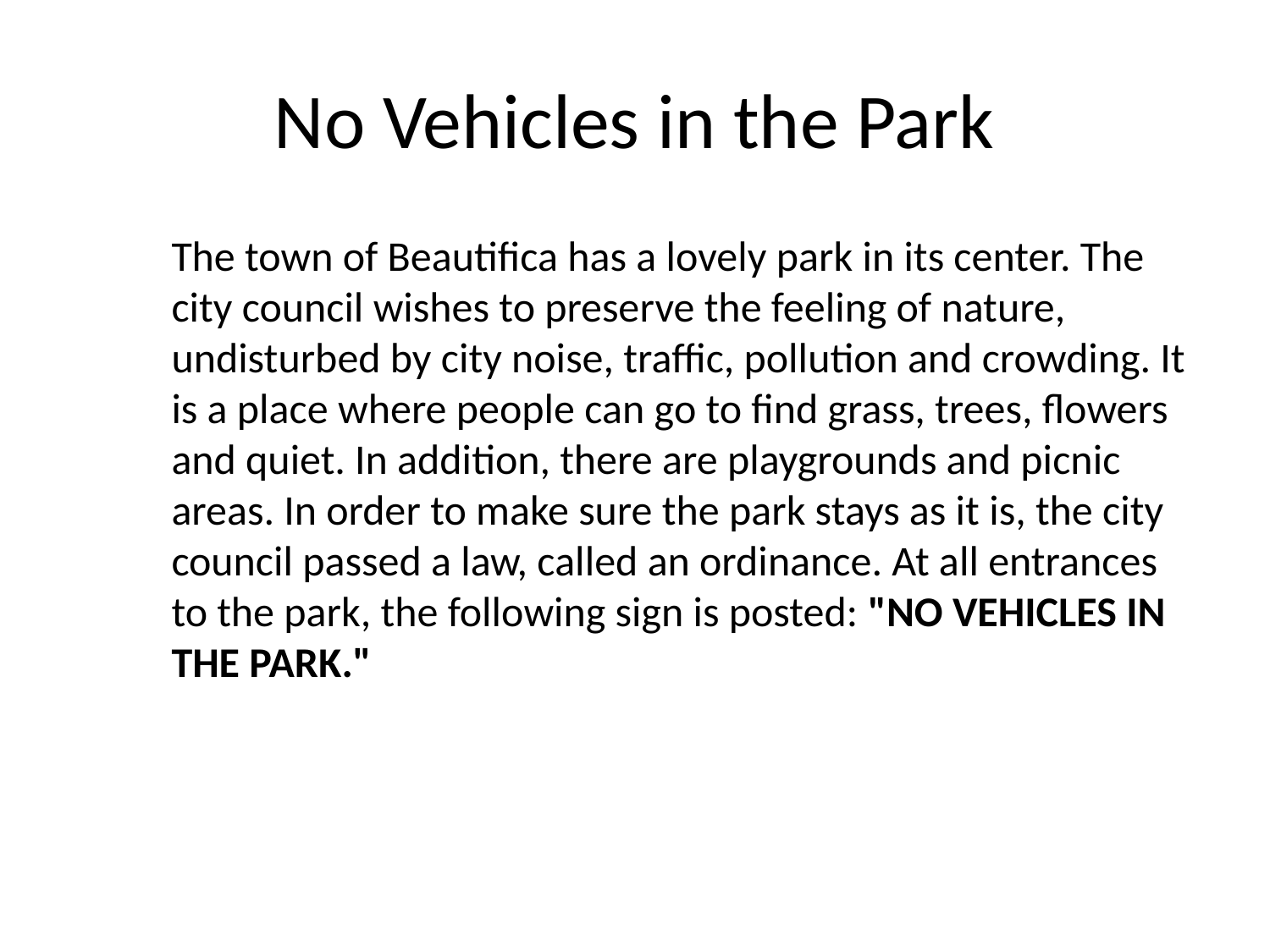

# No Vehicles in the Park
The town of Beautifica has a lovely park in its center. The city council wishes to preserve the feeling of nature, undisturbed by city noise, traffic, pollution and crowding. It is a place where people can go to find grass, trees, flowers and quiet. In addition, there are playgrounds and picnic areas. In order to make sure the park stays as it is, the city council passed a law, called an ordinance. At all entrances to the park, the following sign is posted: "NO VEHICLES IN THE PARK."